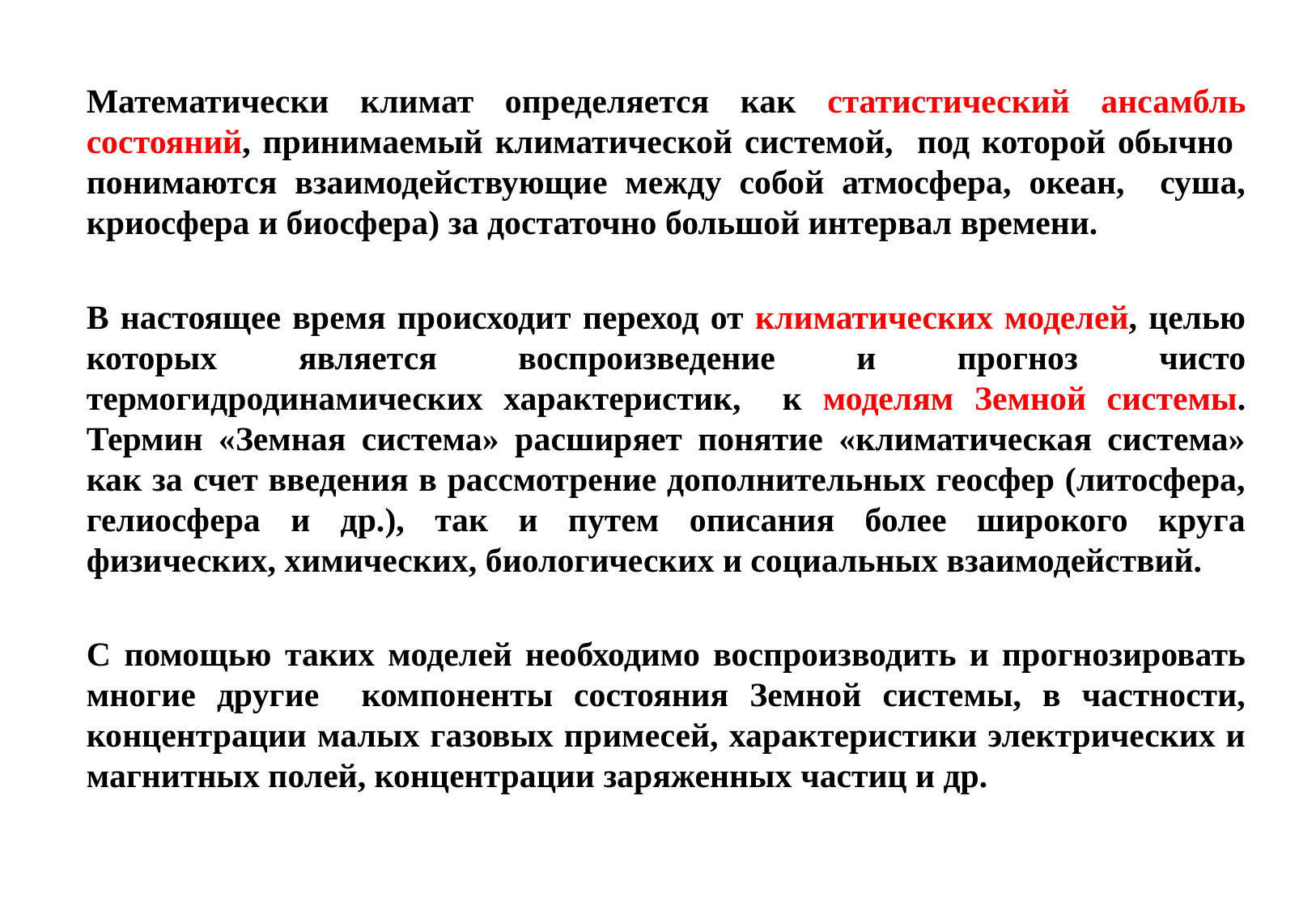

Математически климат определяется как статистический ансамбль состояний, принимаемый климатической системой,  под которой обычно  понимаются взаимодействующие между собой атмосфера, океан,  суша, криосфера и биосфера) за достаточно большой интервал времени.

В настоящее время происходит переход от климатических моделей, целью которых является воспроизведение и прогноз чисто термогидродинамических характеристик,  к моделям Земной системы. Термин «Земная система» расширяет понятие «климатическая система» как за счет введения в рассмотрение дополнительных геосфер (литосфера, гелиосфера и др.), так и путем описания более широкого круга физических, химических, биологических и социальных взаимодействий.

С помощью таких моделей необходимо воспроизводить и прогнозировать многие другие  компоненты состояния Земной системы, в частности, концентрации малых газовых примесей, характеристики электрических и магнитных полей, концентрации заряженных частиц и др.